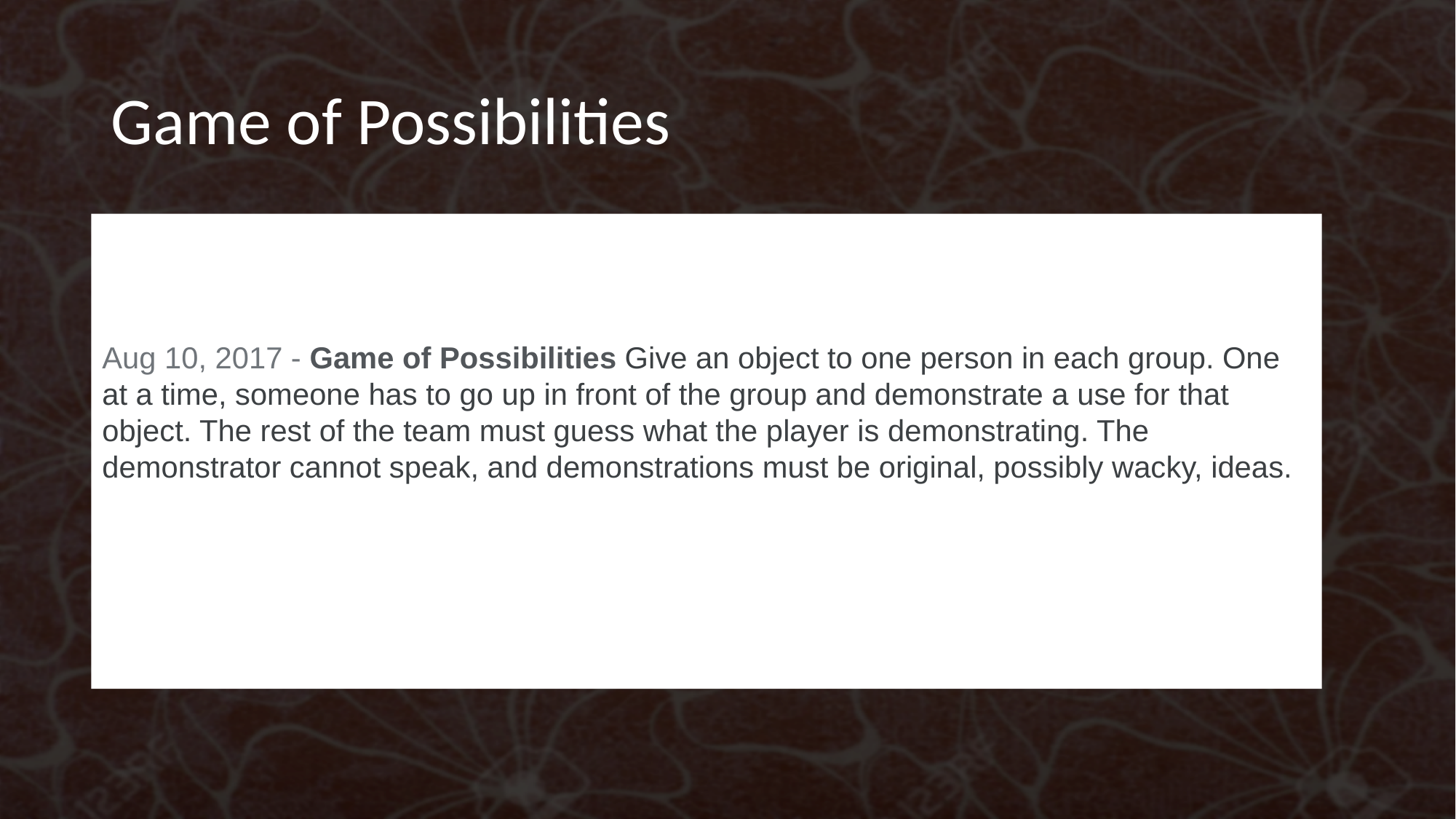

# Game of Possibilities
Aug 10, 2017 - Game of Possibilities Give an object to one person in each group. One at a time, someone has to go up in front of the group and demonstrate a use for that object. The rest of the team must guess what the player is demonstrating. The demonstrator cannot speak, and demonstrations must be original, possibly wacky, ideas.